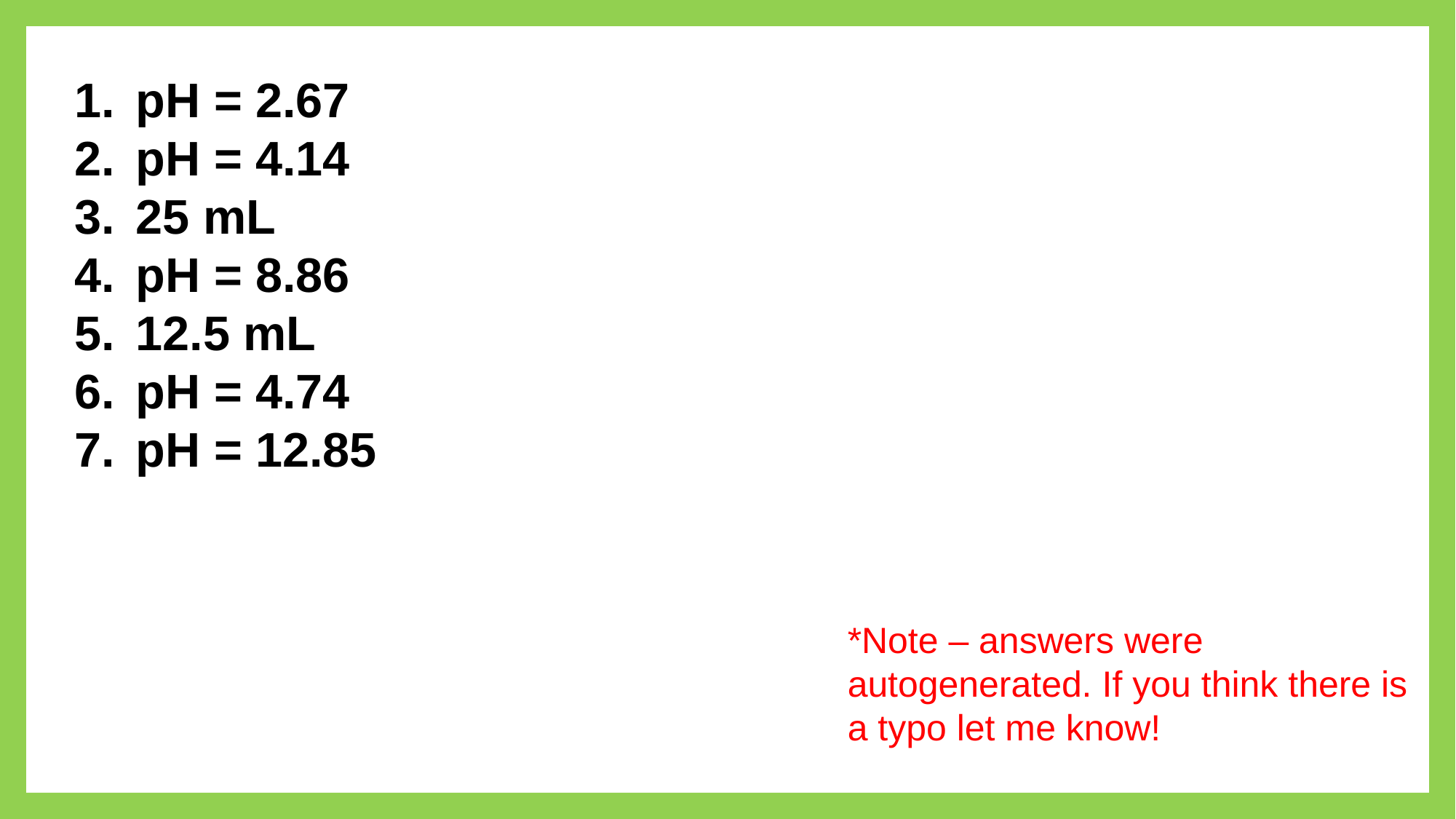

pH = 2.67
pH = 4.14
25 mL
pH = 8.86
12.5 mL
pH = 4.74
pH = 12.85
*Note – answers were autogenerated. If you think there is a typo let me know!